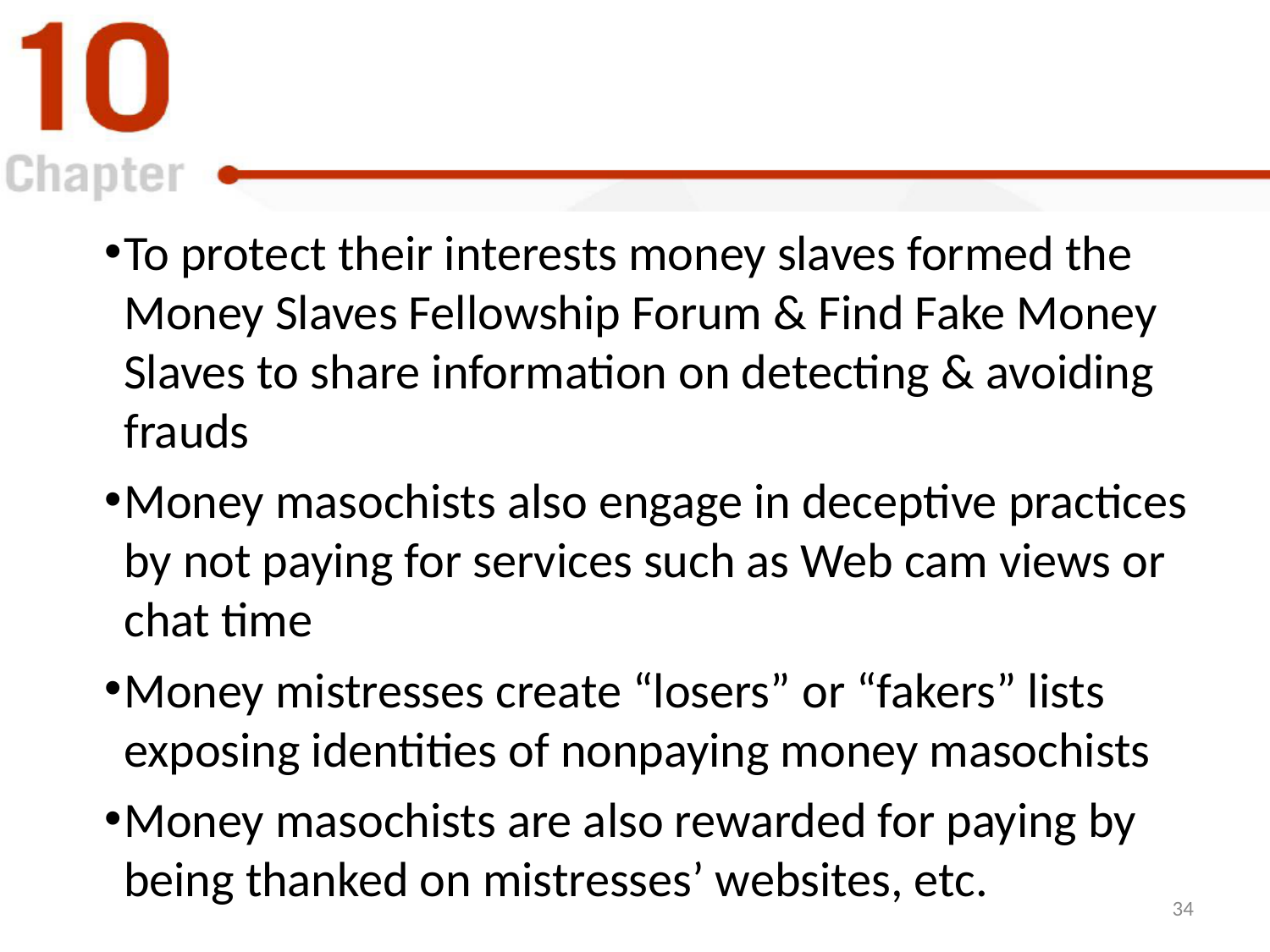

To protect their interests money slaves formed the Money Slaves Fellowship Forum & Find Fake Money Slaves to share information on detecting & avoiding frauds
Money masochists also engage in deceptive practices by not paying for services such as Web cam views or chat time
Money mistresses create “losers” or “fakers” lists exposing identities of nonpaying money masochists
Money masochists are also rewarded for paying by being thanked on mistresses’ websites, etc.
34